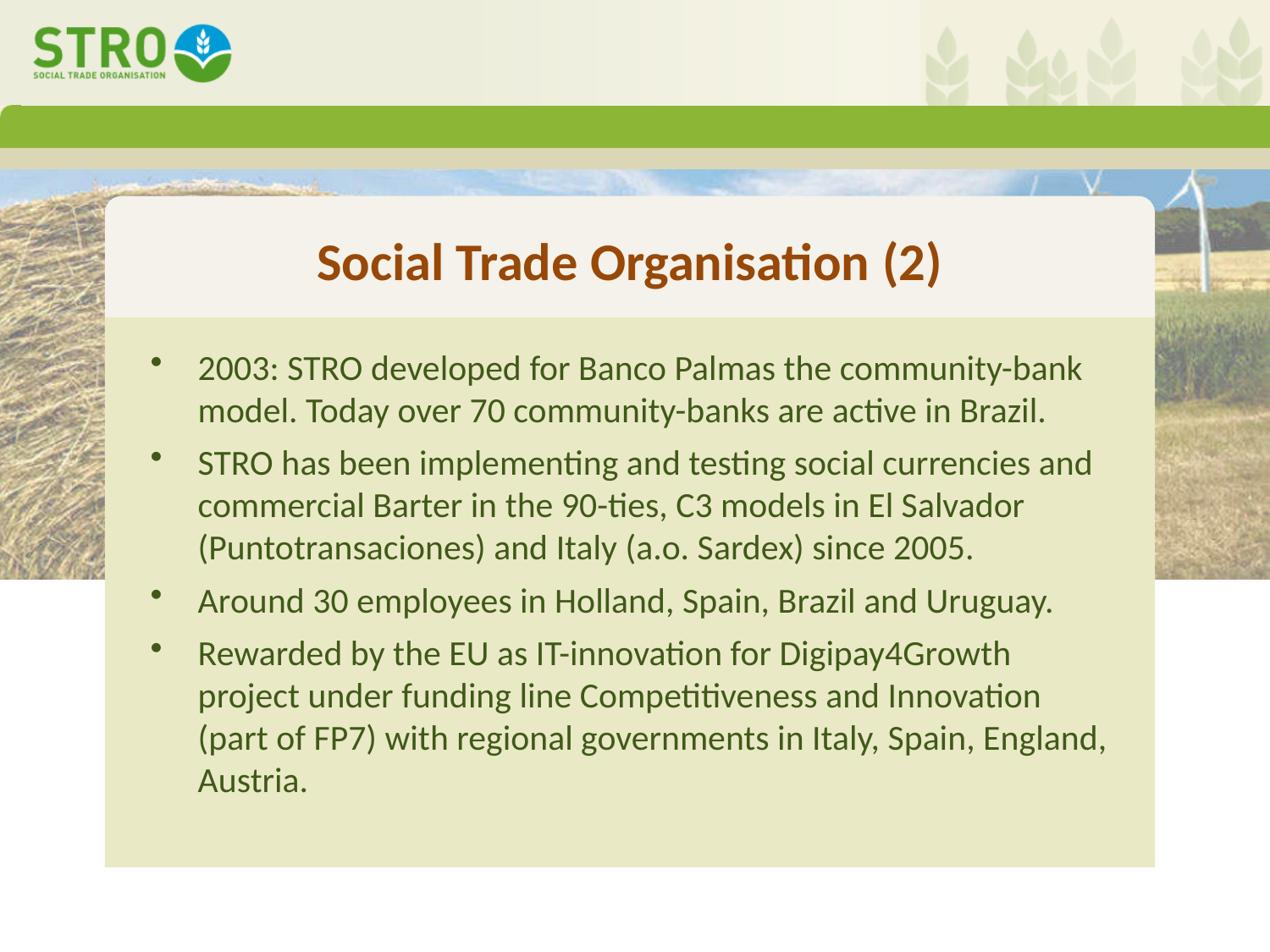

# Social Trade Organisation (2)
2003: STRO developed for Banco Palmas the community-bank model. Today over 70 community-banks are active in Brazil.
STRO has been implementing and testing social currencies and commercial Barter in the 90-ties, C3 models in El Salvador (Puntotransaciones) and Italy (a.o. Sardex) since 2005.
Around 30 employees in Holland, Spain, Brazil and Uruguay.
Rewarded by the EU as IT-innovation for Digipay4Growth project under funding line Competitiveness and Innovation (part of FP7) with regional governments in Italy, Spain, England, Austria.